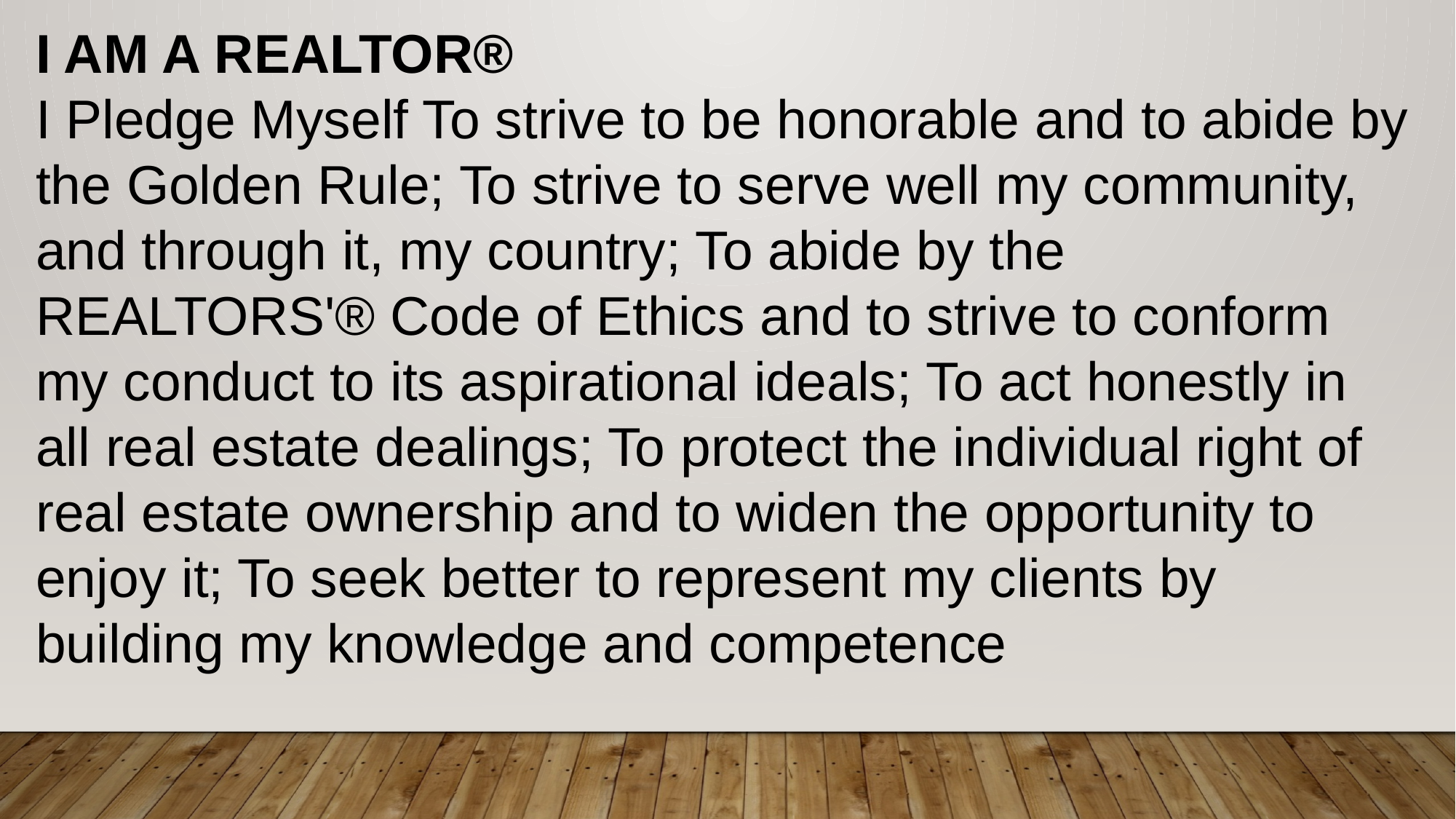

I AM A REALTOR®
I Pledge Myself To strive to be honorable and to abide by the Golden Rule; To strive to serve well my community, and through it, my country; To abide by the REALTORS'® Code of Ethics and to strive to conform my conduct to its aspirational ideals; To act honestly in all real estate dealings; To protect the individual right of real estate ownership and to widen the opportunity to enjoy it; To seek better to represent my clients by building my knowledge and competence